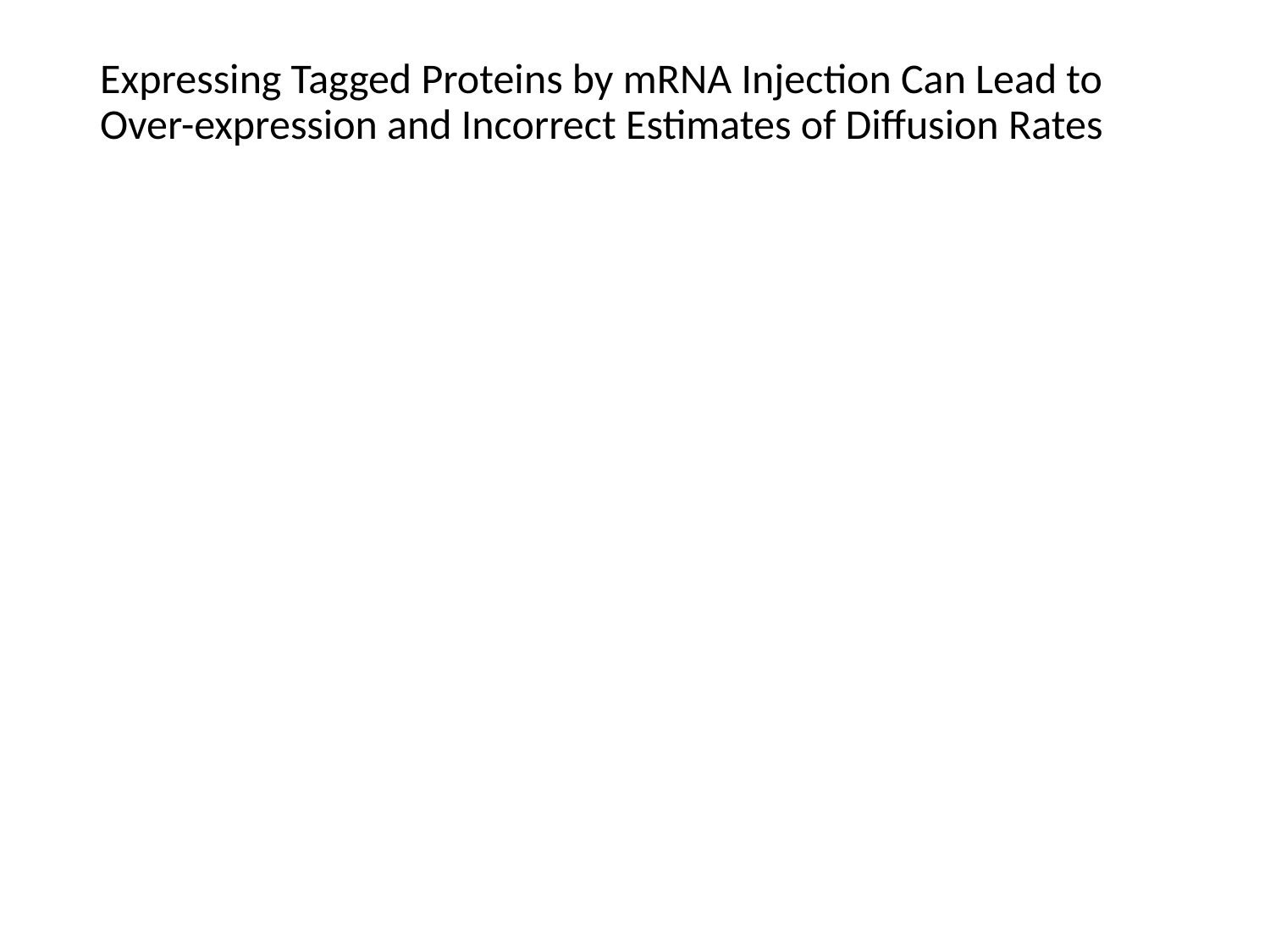

# Expressing Tagged Proteins by mRNA Injection Can Lead to Over-expression and Incorrect Estimates of Diffusion Rates